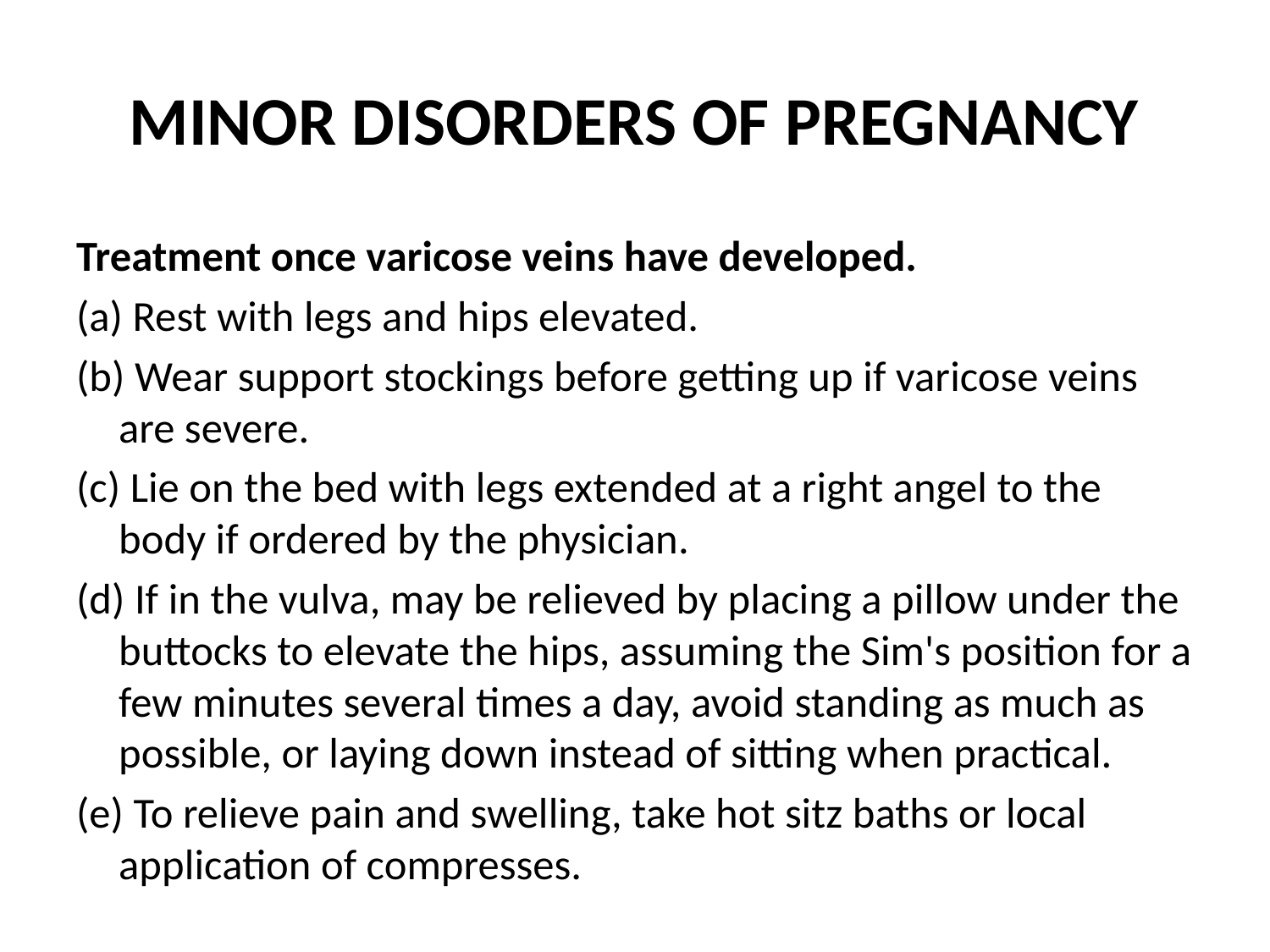

# MINOR DISORDERS OF PREGNANCY
Treatment once varicose veins have developed.
(a) Rest with legs and hips elevated.
(b) Wear support stockings before getting up if varicose veins are severe.
(c) Lie on the bed with legs extended at a right angel to the body if ordered by the physician.
(d) If in the vulva, may be relieved by placing a pillow under the buttocks to elevate the hips, assuming the Sim's position for a few minutes several times a day, avoid standing as much as possible, or laying down instead of sitting when practical.
(e) To relieve pain and swelling, take hot sitz baths or local application of compresses.